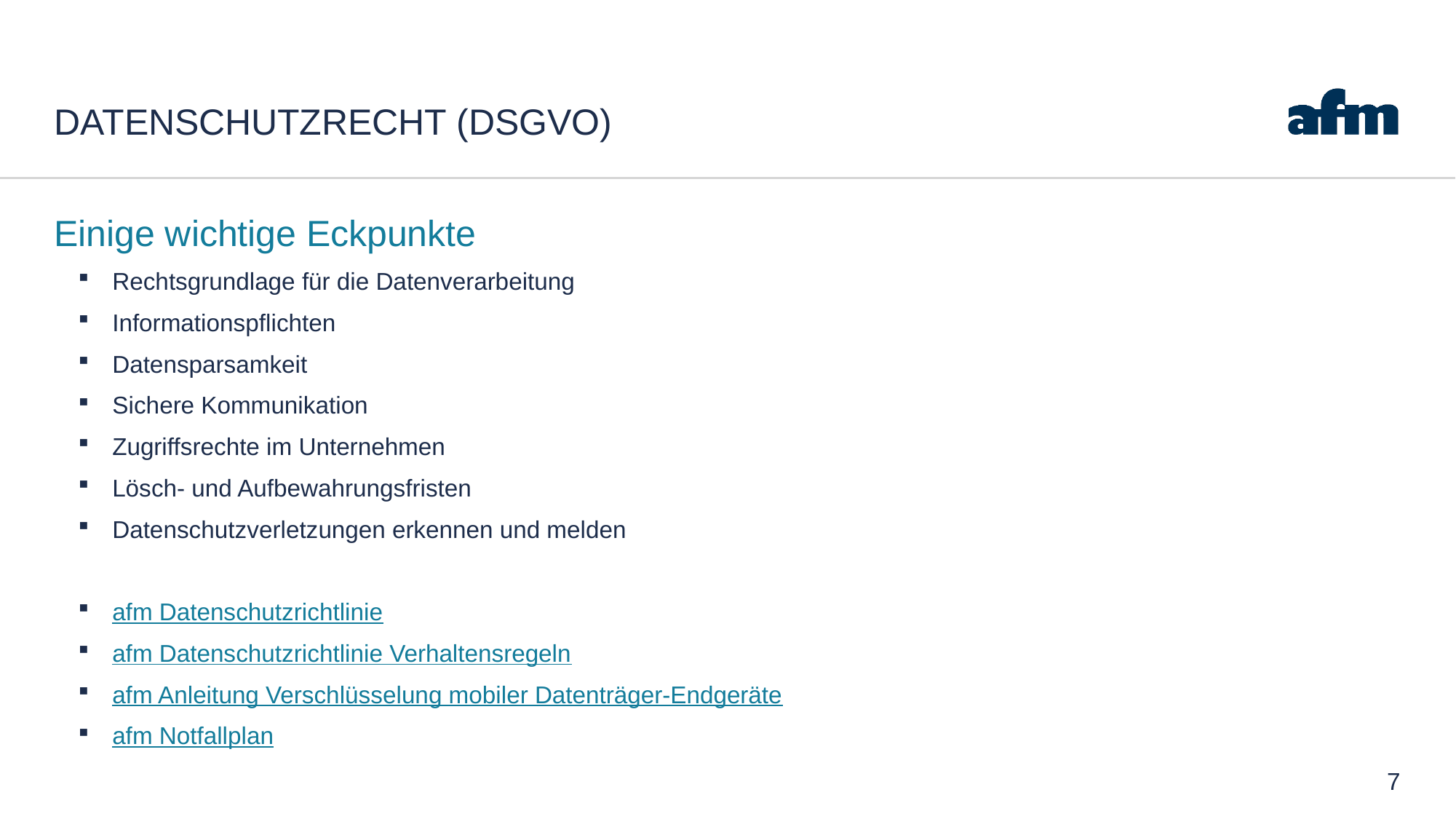

# Datenschutzrecht (DSGVO)
Einige wichtige Eckpunkte
Rechtsgrundlage für die Datenverarbeitung
Informationspflichten
Datensparsamkeit
Sichere Kommunikation
Zugriffsrechte im Unternehmen
Lösch- und Aufbewahrungsfristen
Datenschutzverletzungen erkennen und melden

afm Datenschutzrichtlinie
afm Datenschutzrichtlinie Verhaltensregeln
afm Anleitung Verschlüsselung mobiler Datenträger-Endgeräte
afm Notfallplan
7